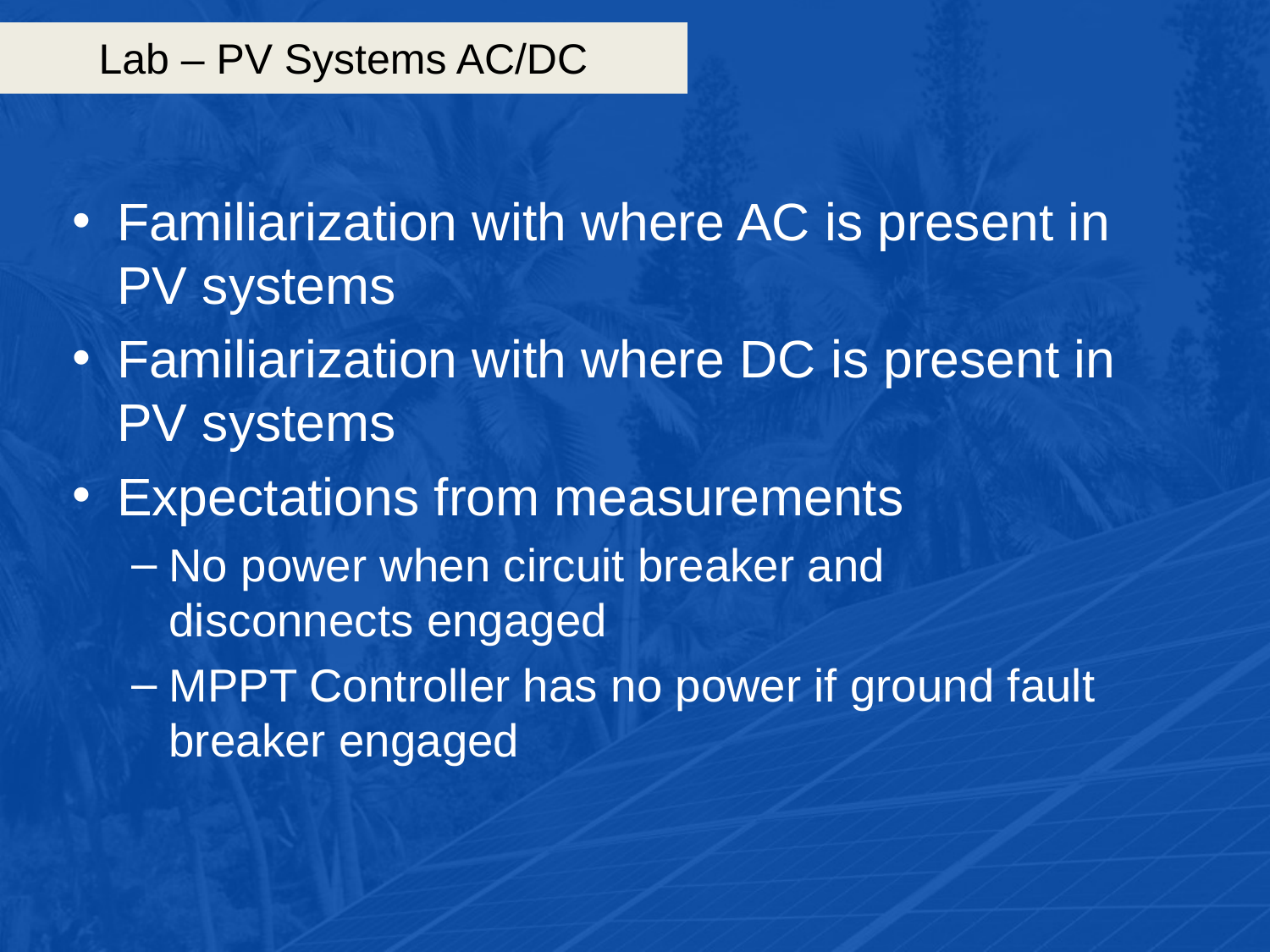

# Lab – PV Systems AC/DC
Familiarization with where AC is present in PV systems
Familiarization with where DC is present in PV systems
Expectations from measurements
No power when circuit breaker and disconnects engaged
MPPT Controller has no power if ground fault breaker engaged